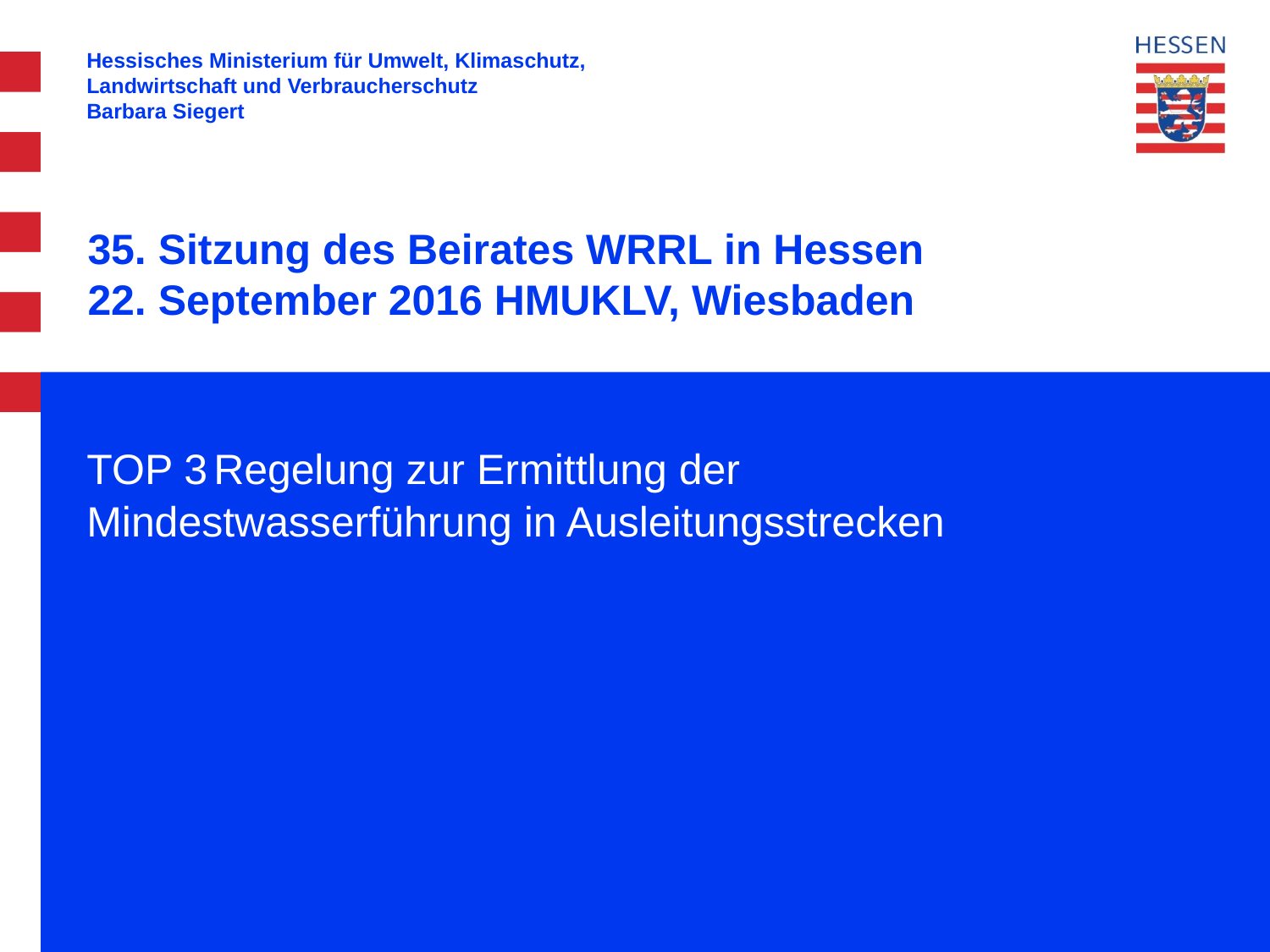

Hessisches Ministerium für Umwelt, Klimaschutz,
Landwirtschaft und Verbraucherschutz
Barbara Siegert
# 35. Sitzung des Beirates WRRL in Hessen 22. September 2016 HMUKLV, Wiesbaden
TOP 3	Regelung zur Ermittlung der Mindestwasserführung in Ausleitungsstrecken